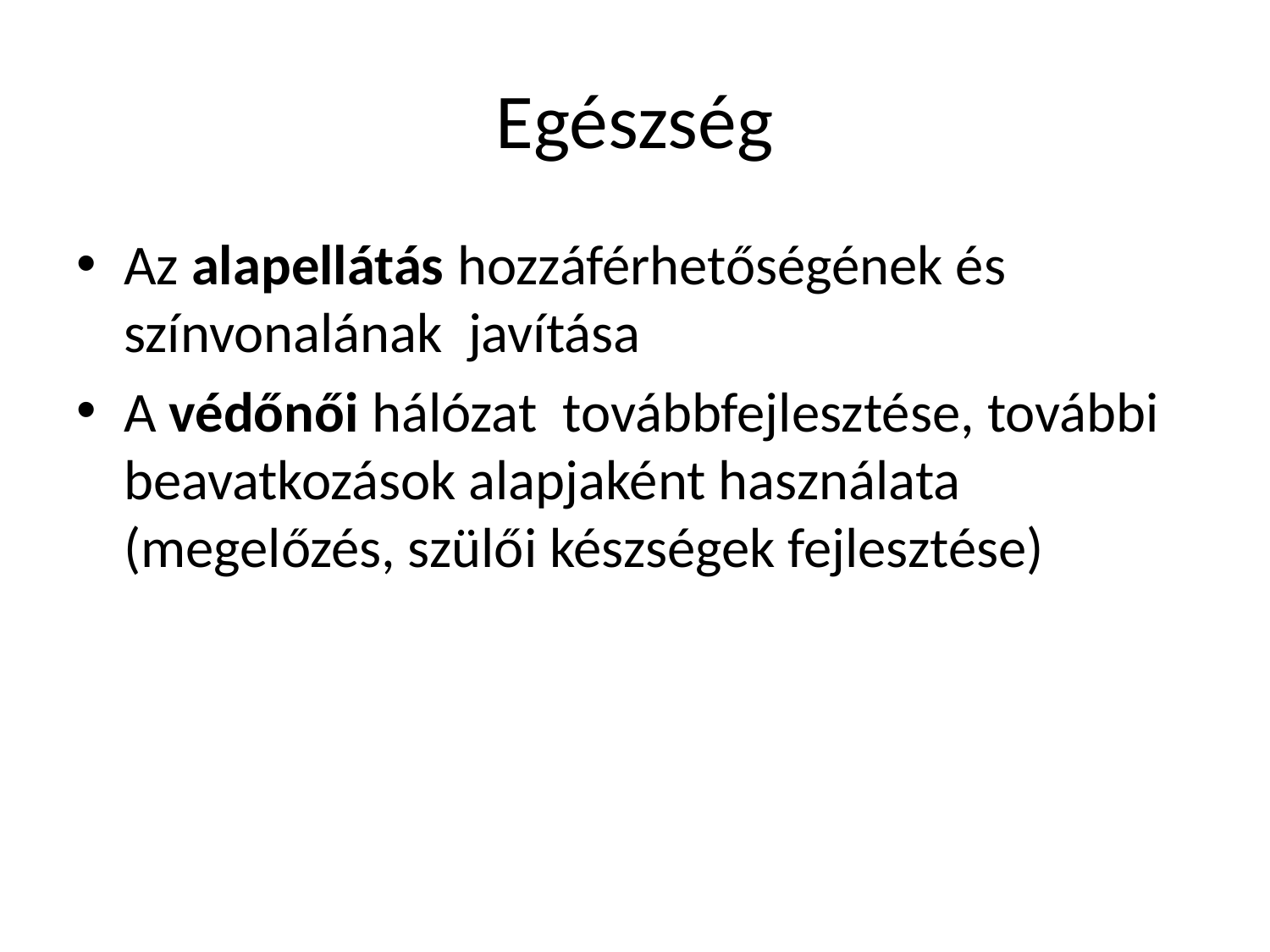

# Egészség
Az alapellátás hozzáférhetőségének és színvonalának  javítása
A védőnői hálózat  továbbfejlesztése, további beavatkozások alapjaként használata (megelőzés, szülői készségek fejlesztése)